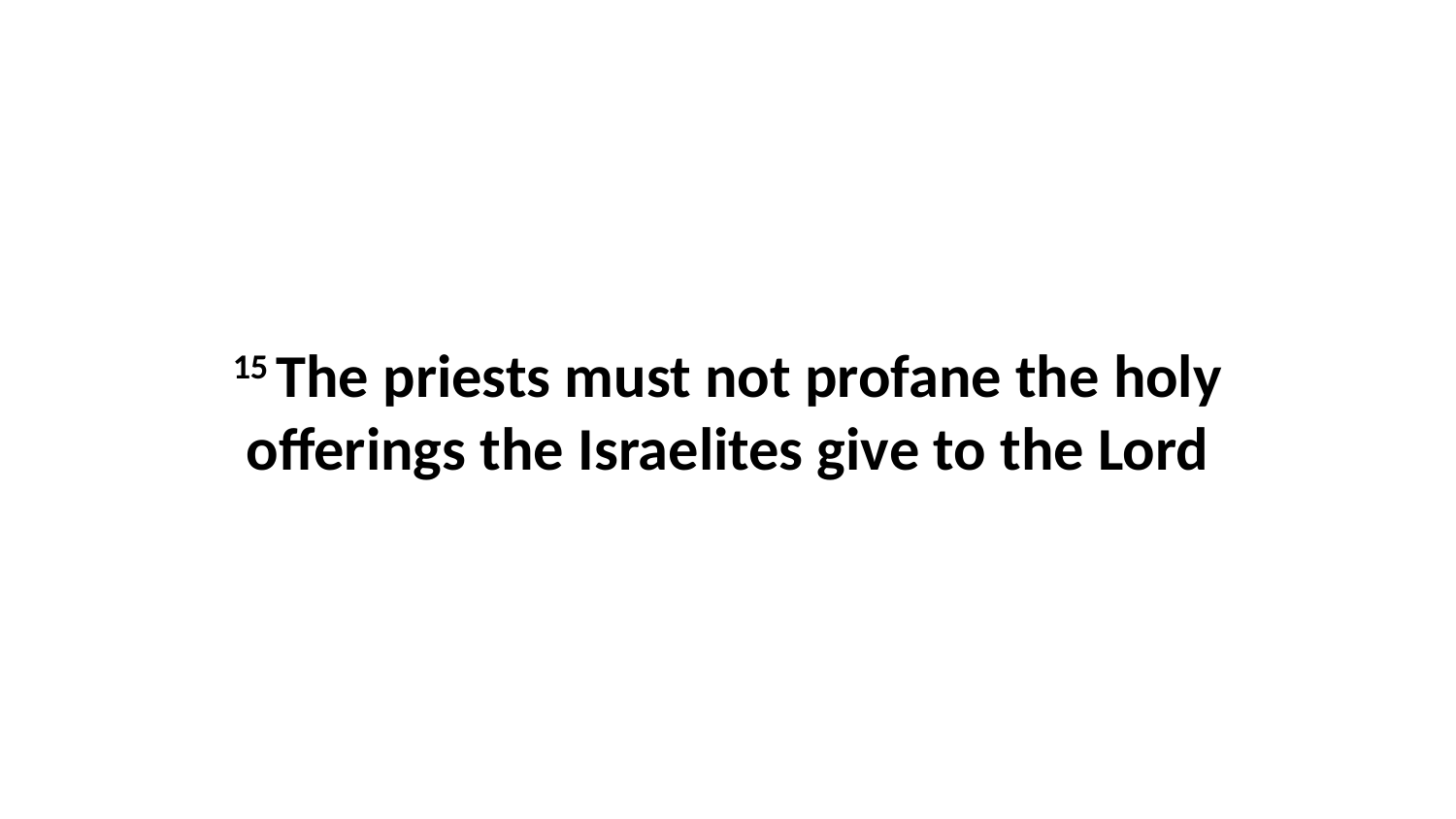

15 The priests must not profane the holy offerings the Israelites give to the Lord